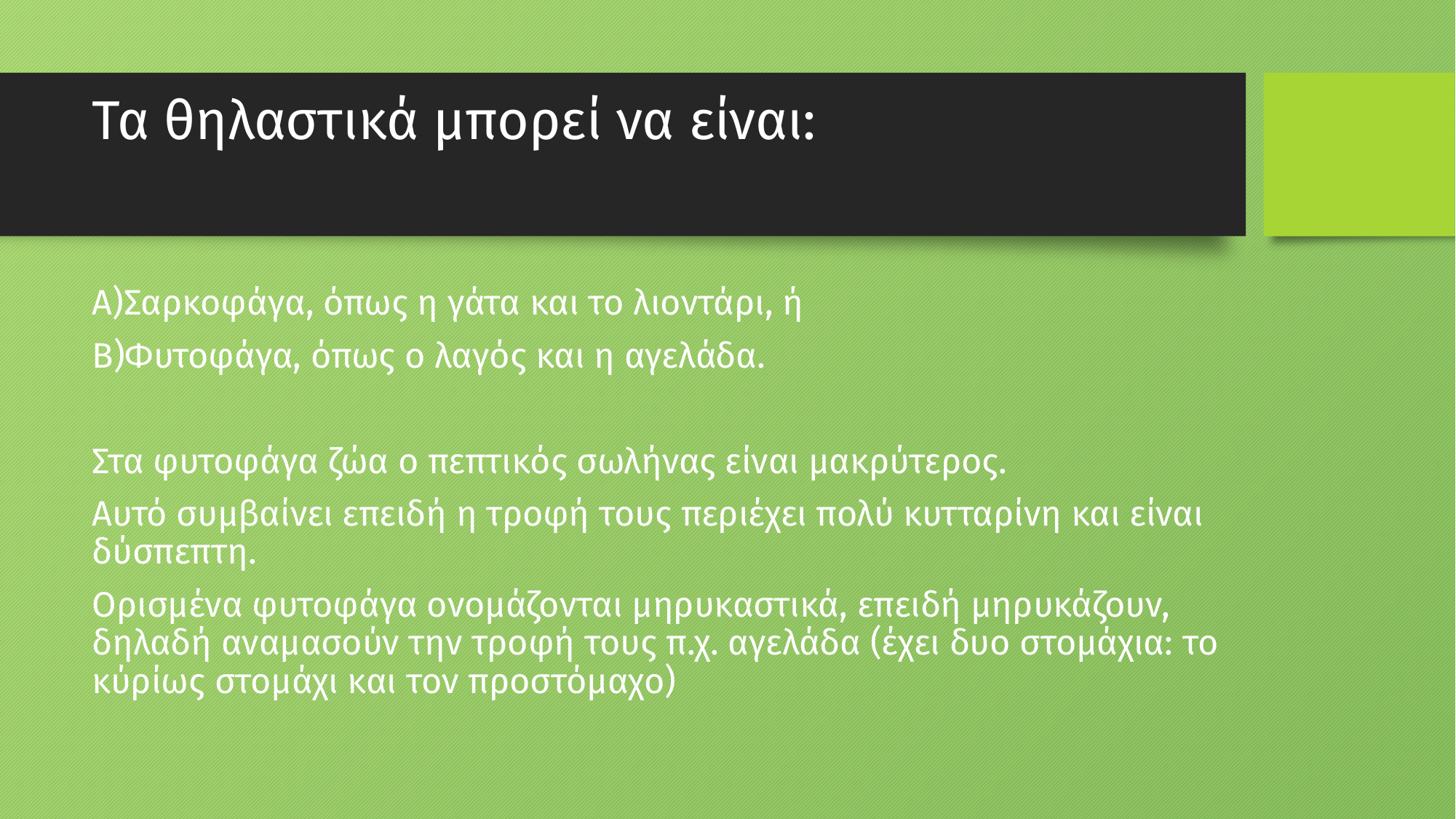

# Τα θηλαστικά μπορεί να είναι:
Α)Σαρκοφάγα, όπως η γάτα και το λιοντάρι, ή
Β)Φυτοφάγα, όπως ο λαγός και η αγελάδα.

Στα φυτοφάγα ζώα ο πεπτικός σωλήνας είναι μακρύτερος.
Αυτό συμβαίνει επειδή η τροφή τους περιέχει πολύ κυτταρίνη και είναι δύσπεπτη.
Ορισμένα φυτοφάγα ονομάζονται μηρυκαστικά, επειδή μηρυκάζουν, δηλαδή αναμασούν την τροφή τους π.χ. αγελάδα (έχει δυο στομάχια: το κύρίως στομάχι και τον προστόμαχο)